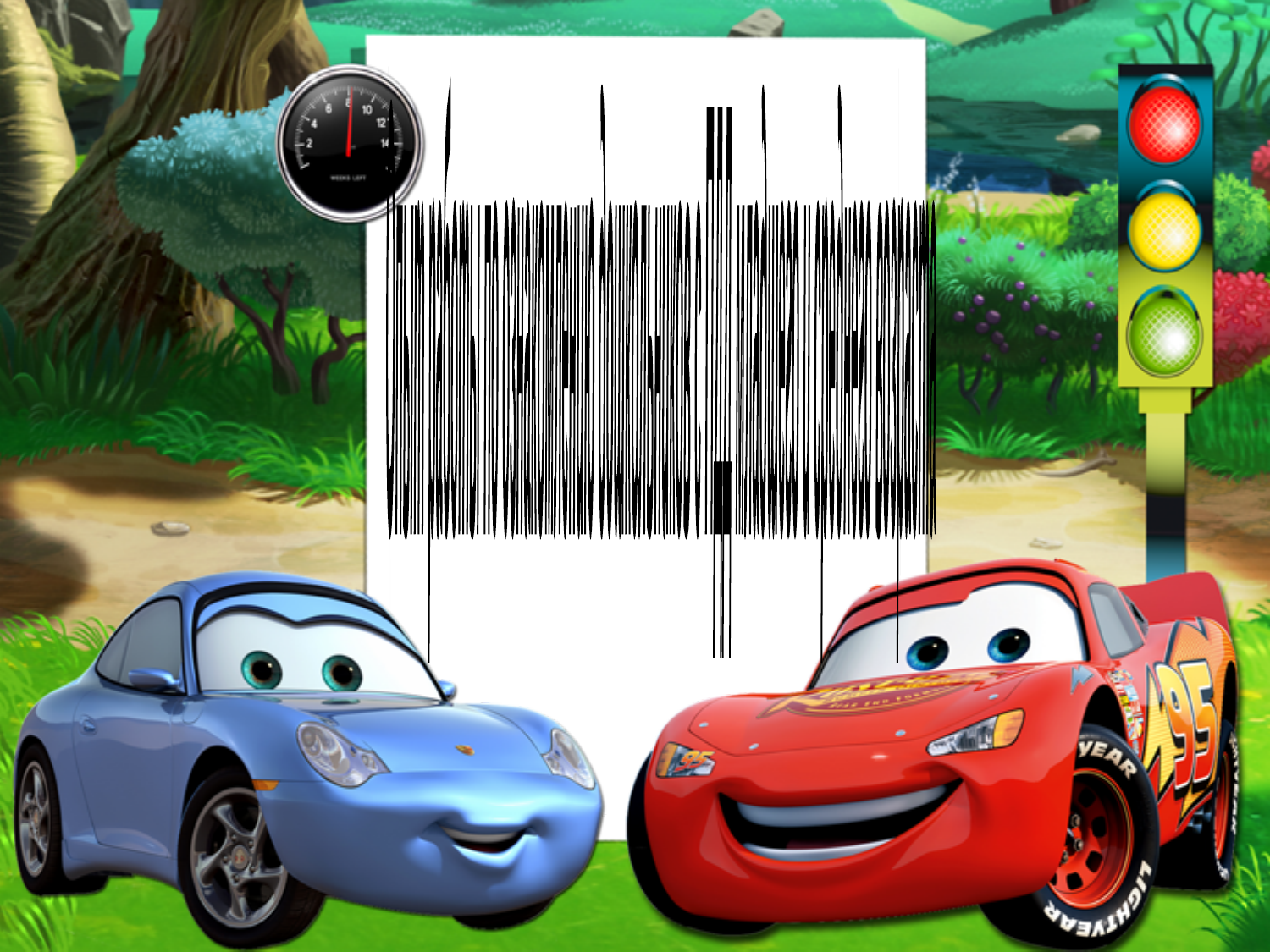

Опыт работы по ознакомлению дошкольников с ПДД младшего и среднего возраста